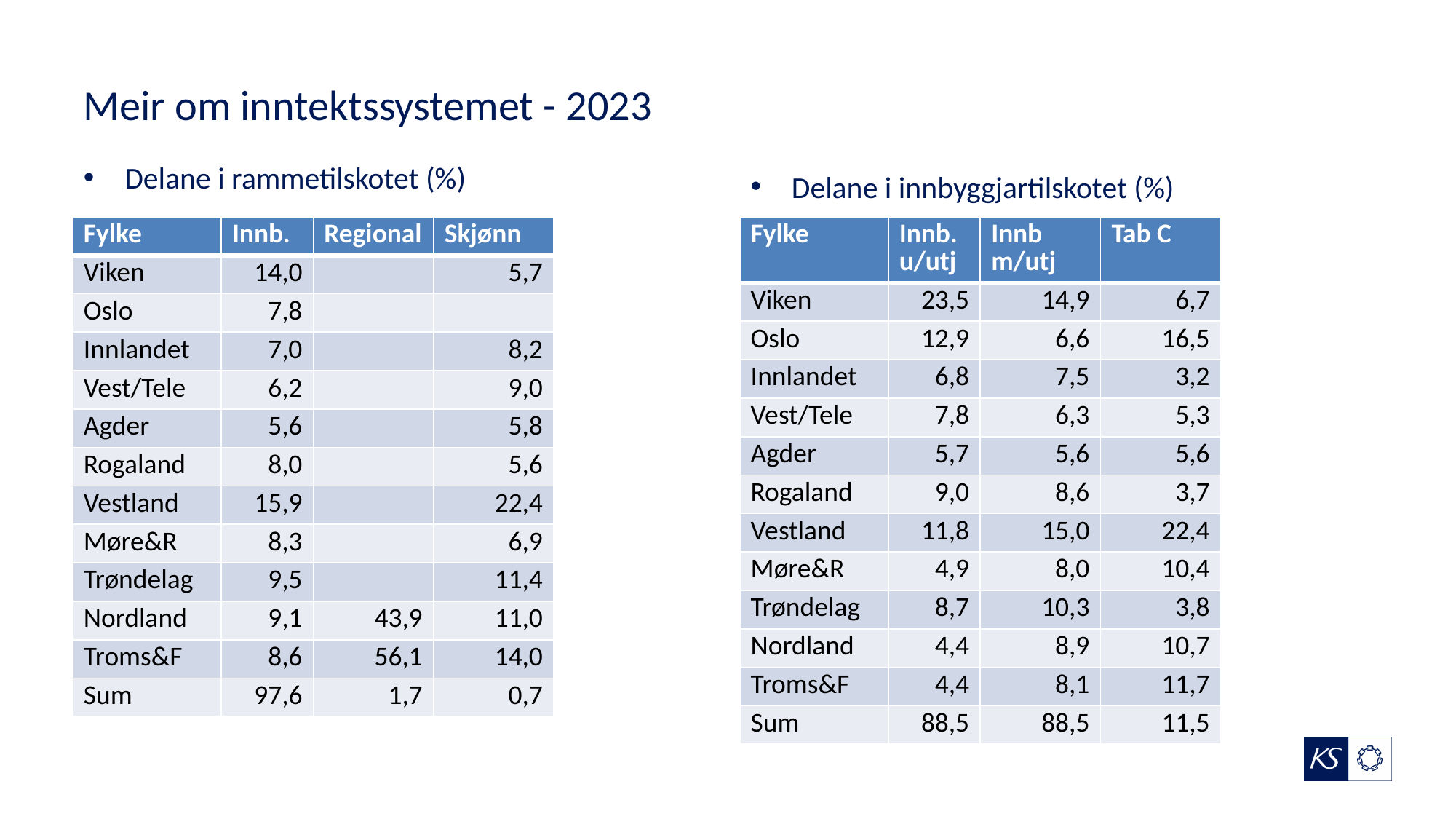

# Meir om inntektssystemet - 2023
Delane i rammetilskotet (%)
Delane i innbyggjartilskotet (%)
| Fylke | Innb. | Regional | Skjønn |
| --- | --- | --- | --- |
| Viken | 14,0 |  | 5,7 |
| Oslo | 7,8 |  |  |
| Innlandet | 7,0 |  | 8,2 |
| Vest/Tele | 6,2 |  | 9,0 |
| Agder | 5,6 |  | 5,8 |
| Rogaland | 8,0 |  | 5,6 |
| Vestland | 15,9 |  | 22,4 |
| Møre&R | 8,3 |  | 6,9 |
| Trøndelag | 9,5 |  | 11,4 |
| Nordland | 9,1 | 43,9 | 11,0 |
| Troms&F | 8,6 | 56,1 | 14,0 |
| Sum | 97,6 | 1,7 | 0,7 |
| Fylke | Innb. u/utj | Innb m/utj | Tab C |
| --- | --- | --- | --- |
| Viken | 23,5 | 14,9 | 6,7 |
| Oslo | 12,9 | 6,6 | 16,5 |
| Innlandet | 6,8 | 7,5 | 3,2 |
| Vest/Tele | 7,8 | 6,3 | 5,3 |
| Agder | 5,7 | 5,6 | 5,6 |
| Rogaland | 9,0 | 8,6 | 3,7 |
| Vestland | 11,8 | 15,0 | 22,4 |
| Møre&R | 4,9 | 8,0 | 10,4 |
| Trøndelag | 8,7 | 10,3 | 3,8 |
| Nordland | 4,4 | 8,9 | 10,7 |
| Troms&F | 4,4 | 8,1 | 11,7 |
| Sum | 88,5 | 88,5 | 11,5 |